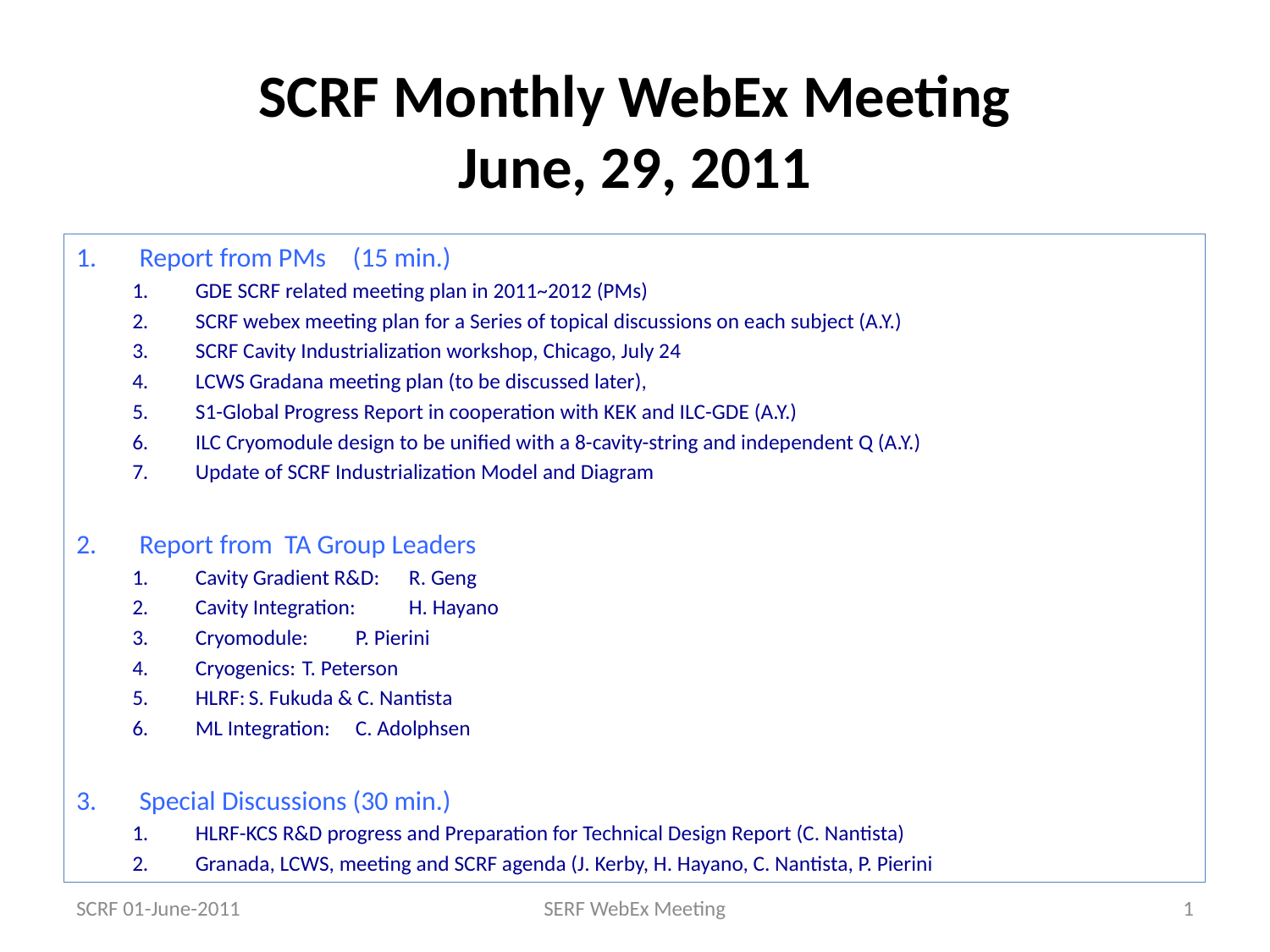

# SCRF Monthly WebEx Meeting June, 29, 2011
Report from PMs 		(15 min.)
GDE SCRF related meeting plan in 2011~2012 (PMs)
SCRF webex meeting plan for a Series of topical discussions on each subject (A.Y.)
SCRF Cavity Industrialization workshop, Chicago, July 24
LCWS Gradana meeting plan (to be discussed later),
S1-Global Progress Report in cooperation with KEK and ILC-GDE (A.Y.)
ILC Cryomodule design to be unified with a 8-cavity-string and independent Q (A.Y.)
Update of SCRF Industrialization Model and Diagram

Report from  TA Group Leaders
Cavity Gradient R&D: 		R. Geng
Cavity Integration: 			H. Hayano
Cryomodule: 				P. Pierini
Cryogenics:				T. Peterson
HLRF:					S. Fukuda & C. Nantista
ML Integration:				C. Adolphsen

Special Discussions		(30 min.)
HLRF-KCS R&D progress and Preparation for Technical Design Report (C. Nantista)
Granada, LCWS, meeting and SCRF agenda (J. Kerby, H. Hayano, C. Nantista, P. Pierini

SCRF 01-June-2011
SERF WebEx Meeting
1